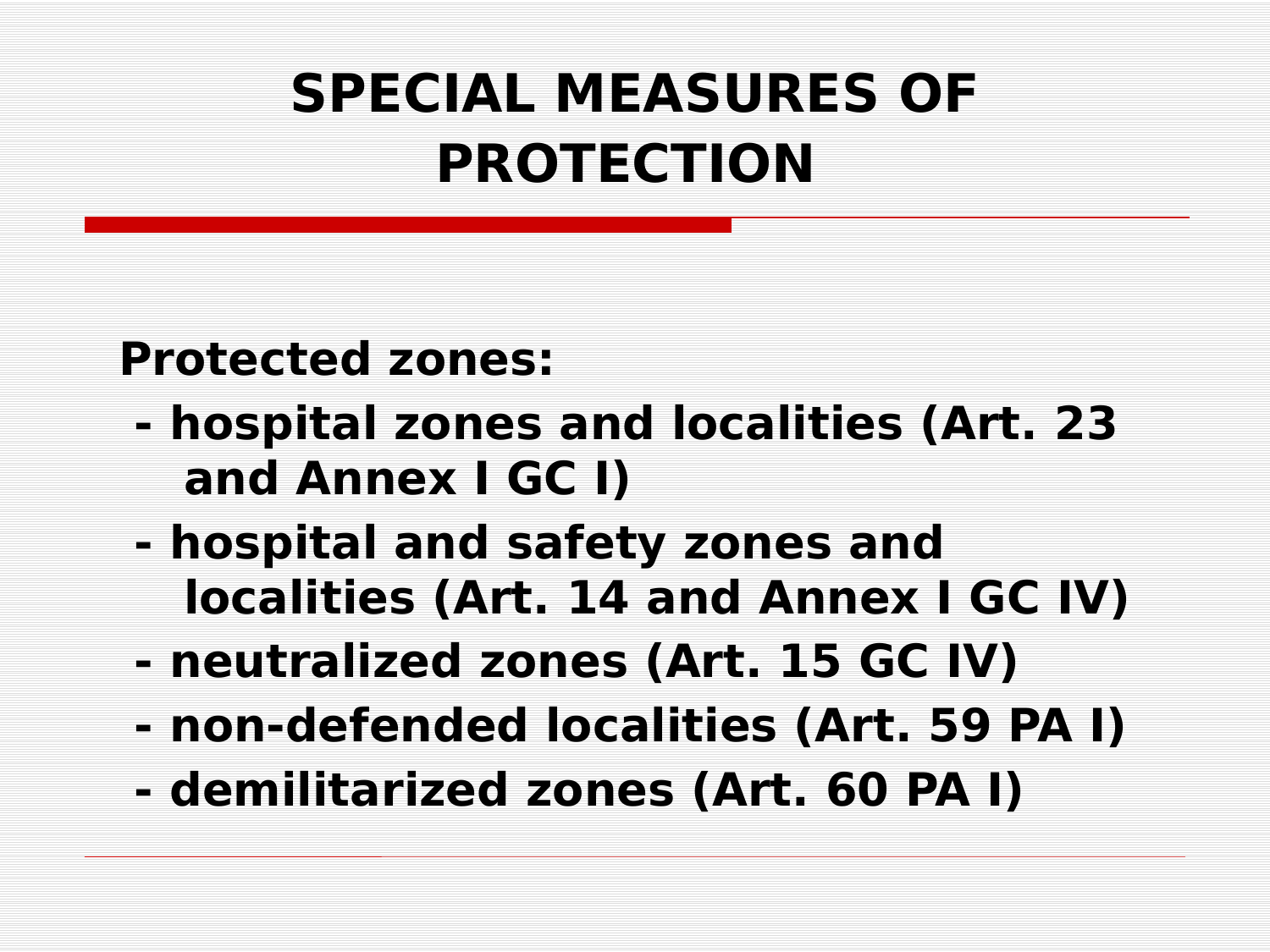

SPECIAL MEASURES OF PROTECTION
Protected zones:
 - hospital zones and localities (Art. 23 and Annex I GC I)
 - hospital and safety zones and localities (Art. 14 and Annex I GC IV)
 - neutralized zones (Art. 15 GC IV)
 - non-defended localities (Art. 59 PA I)
 - demilitarized zones (Art. 60 PA I)